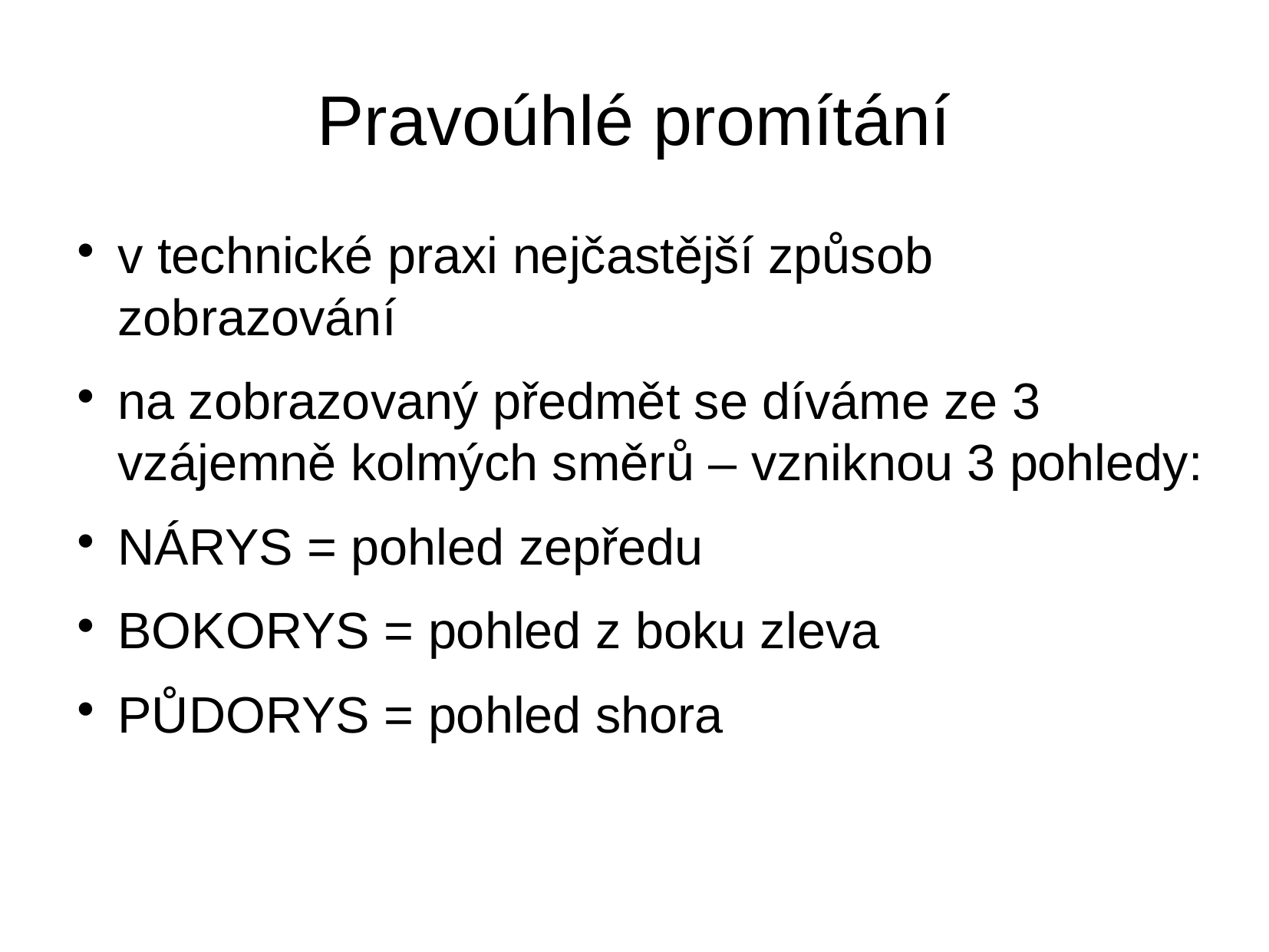

Pravoúhlé promítání
v technické praxi nejčastější způsob zobrazování
na zobrazovaný předmět se díváme ze 3 vzájemně kolmých směrů – vzniknou 3 pohledy:
NÁRYS = pohled zepředu
BOKORYS = pohled z boku zleva
PŮDORYS = pohled shora